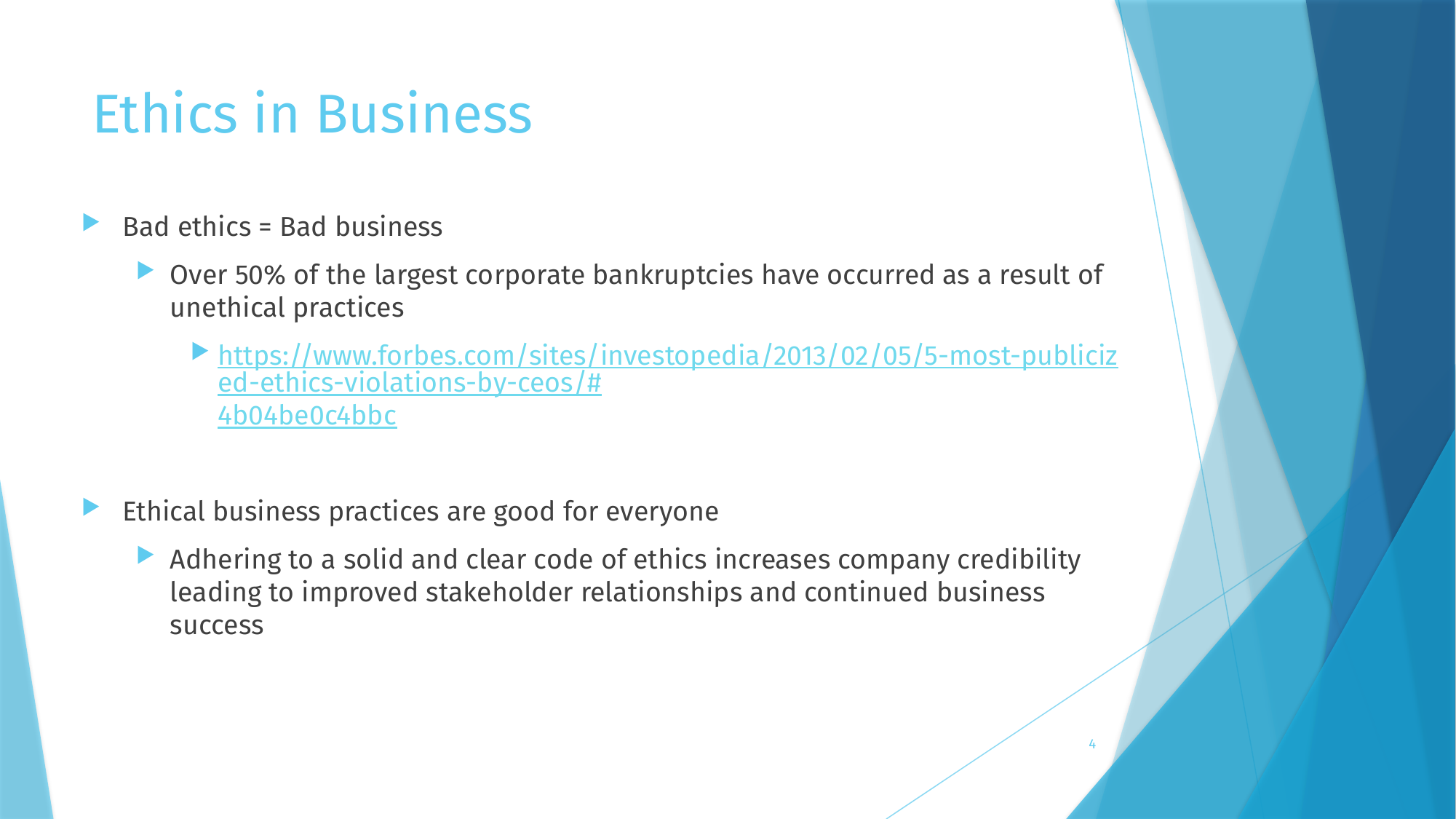

# Ethics in Business
Bad ethics = Bad business
Over 50% of the largest corporate bankruptcies have occurred as a result of unethical practices
https://www.forbes.com/sites/investopedia/2013/02/05/5-most-publicized-ethics-violations-by-ceos/#4b04be0c4bbc

Ethical business practices are good for everyone
Adhering to a solid and clear code of ethics increases company credibility leading to improved stakeholder relationships and continued business success
4